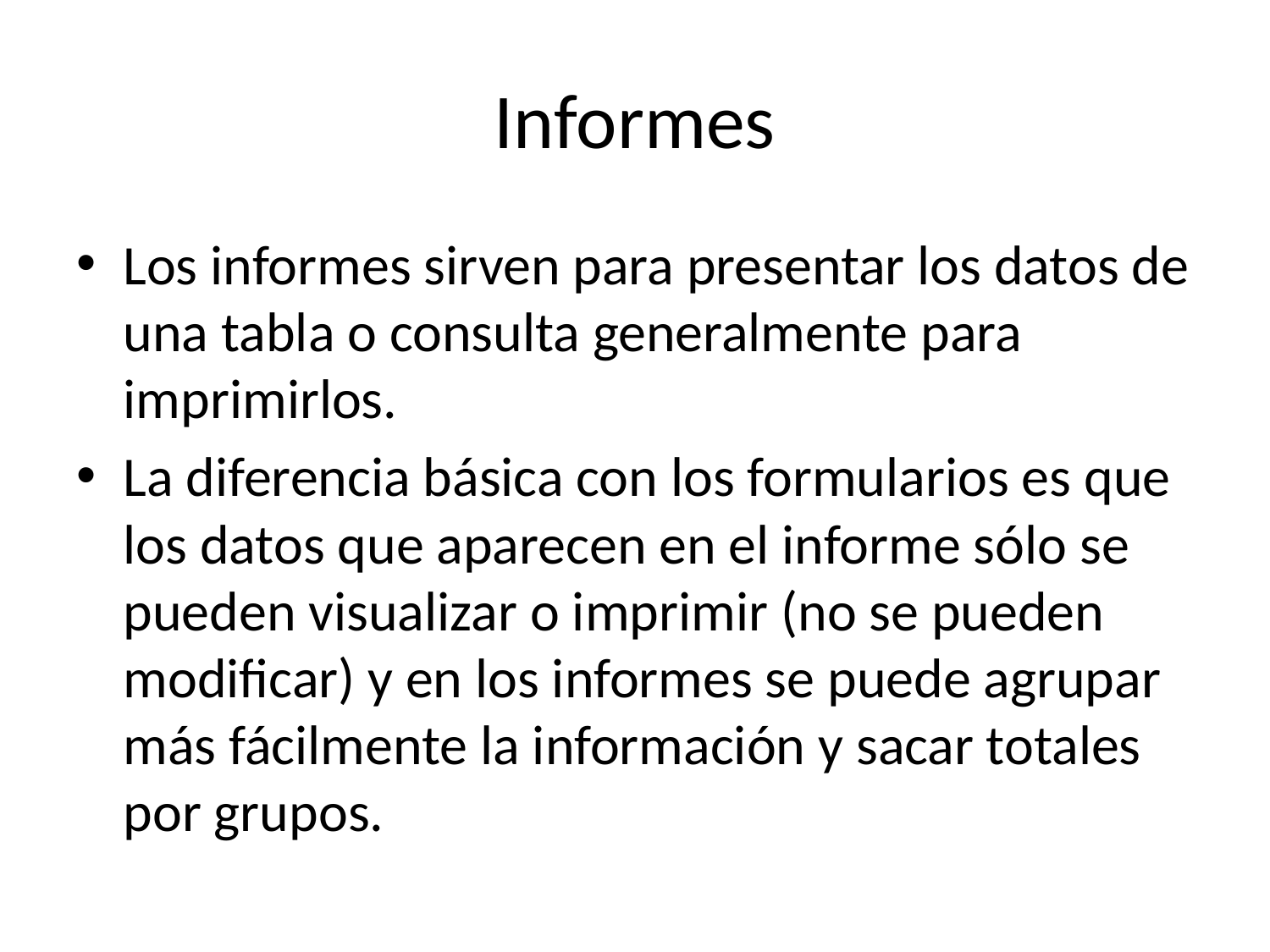

# Informes
Los informes sirven para presentar los datos de una tabla o consulta generalmente para imprimirlos.
La diferencia básica con los formularios es que los datos que aparecen en el informe sólo se pueden visualizar o imprimir (no se pueden modificar) y en los informes se puede agrupar más fácilmente la información y sacar totales por grupos.